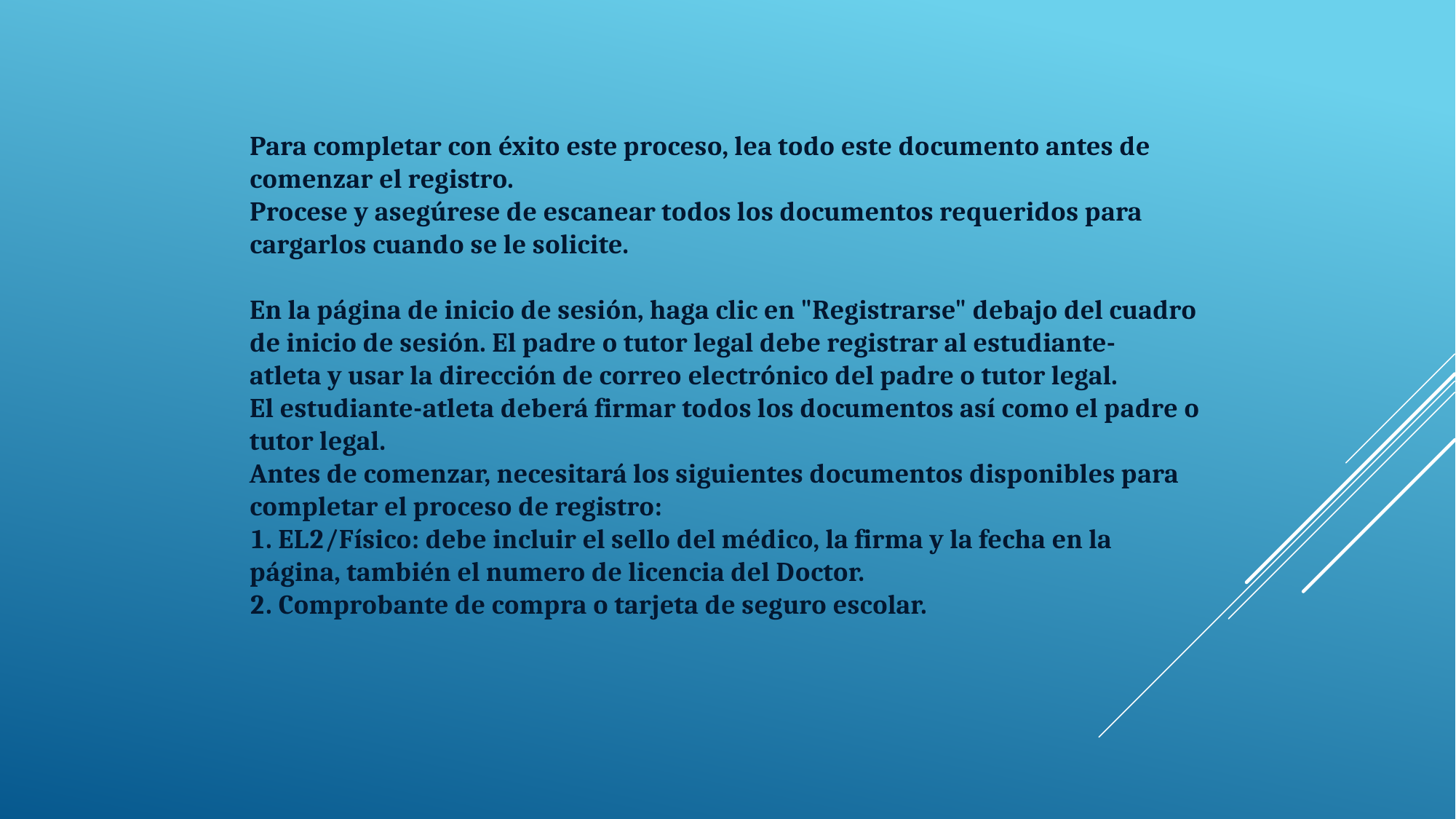

Para completar con éxito este proceso, lea todo este documento antes de comenzar el registro.
Procese y asegúrese de escanear todos los documentos requeridos para cargarlos cuando se le solicite.

En la página de inicio de sesión, haga clic en "Registrarse" debajo del cuadro de inicio de sesión. El padre o tutor legal debe registrar al estudiante-
atleta y usar la dirección de correo electrónico del padre o tutor legal.
El estudiante-atleta deberá firmar todos los documentos así como el padre o tutor legal.
Antes de comenzar, necesitará los siguientes documentos disponibles para completar el proceso de registro:
1. EL2/Físico: debe incluir el sello del médico, la firma y la fecha en la página, también el numero de licencia del Doctor.
2. Comprobante de compra o tarjeta de seguro escolar.